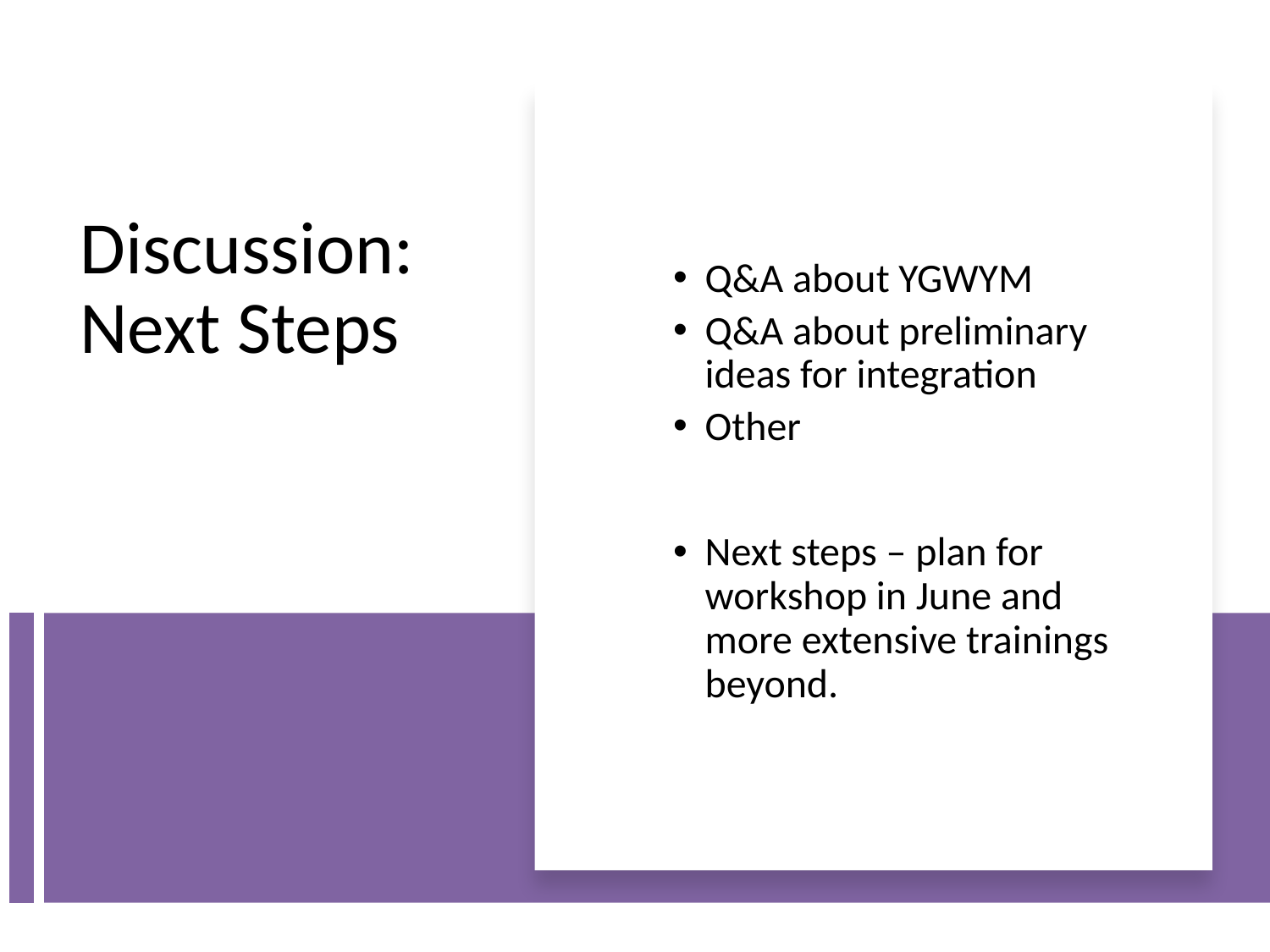

Q&A about YGWYM
Q&A about preliminary ideas for integration
Other

Next steps – plan for workshop in June and more extensive trainings beyond.
Discussion: Next Steps